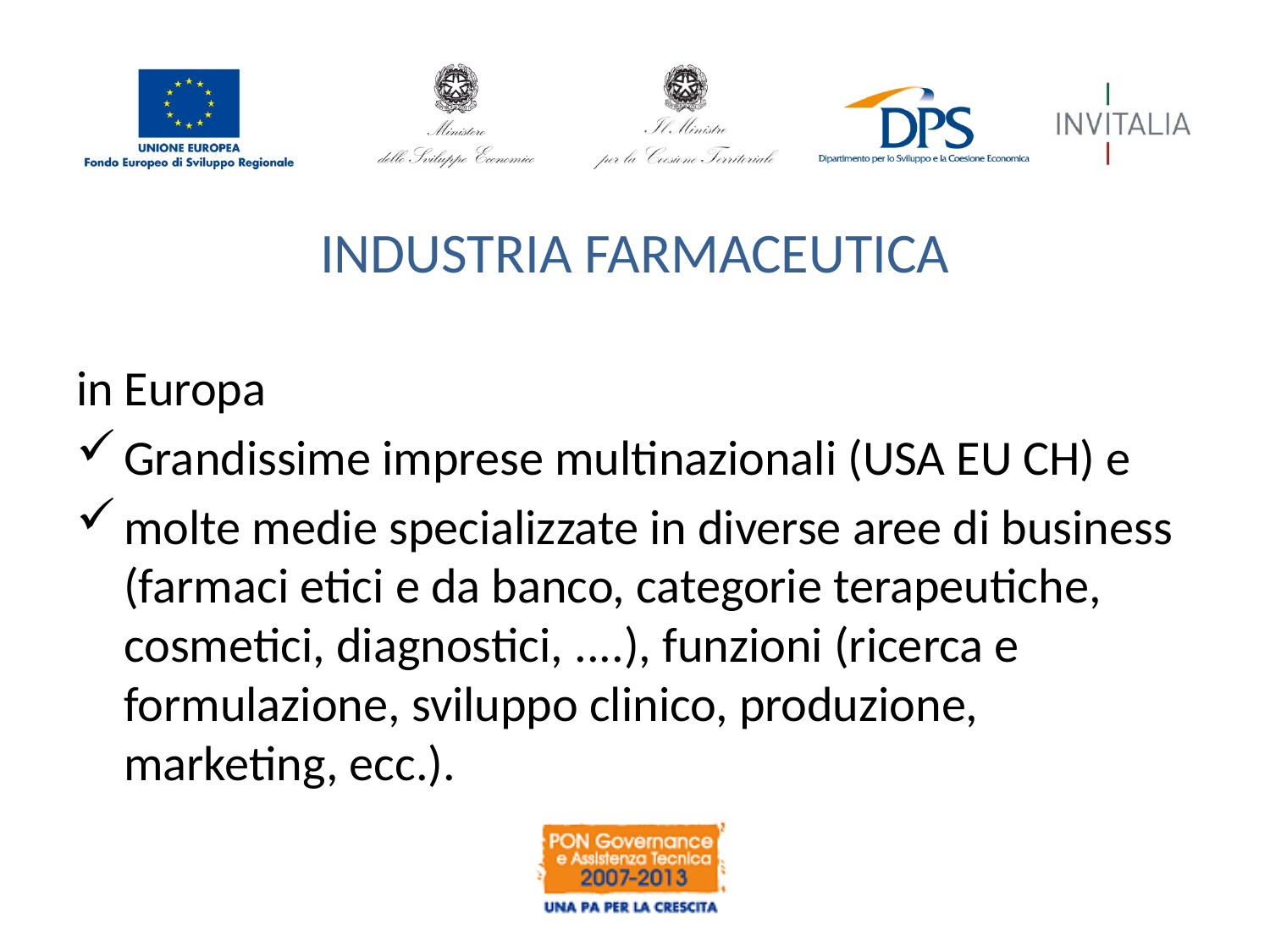

# INDUSTRIA FARMACEUTICA
in Europa
Grandissime imprese multinazionali (USA EU CH) e
molte medie specializzate in diverse aree di business (farmaci etici e da banco, categorie terapeutiche, cosmetici, diagnostici, ....), funzioni (ricerca e formulazione, sviluppo clinico, produzione, marketing, ecc.).